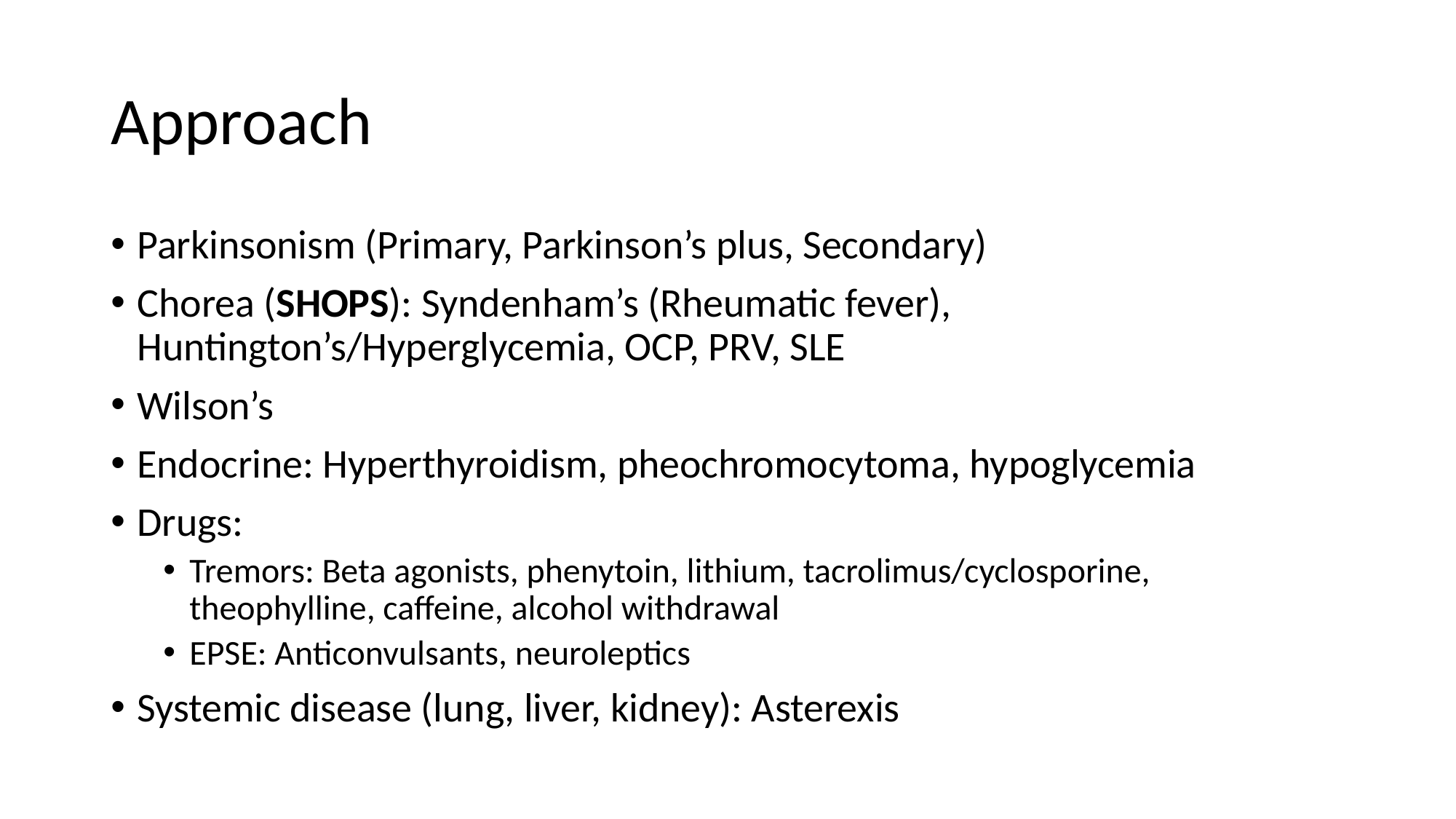

# Approach
Parkinsonism (Primary, Parkinson’s plus, Secondary)
Chorea (SHOPS): Syndenham’s (Rheumatic fever), Huntington’s/Hyperglycemia, OCP, PRV, SLE
Wilson’s
Endocrine: Hyperthyroidism, pheochromocytoma, hypoglycemia
Drugs:
Tremors: Beta agonists, phenytoin, lithium, tacrolimus/cyclosporine, theophylline, caffeine, alcohol withdrawal
EPSE: Anticonvulsants, neuroleptics
Systemic disease (lung, liver, kidney): Asterexis